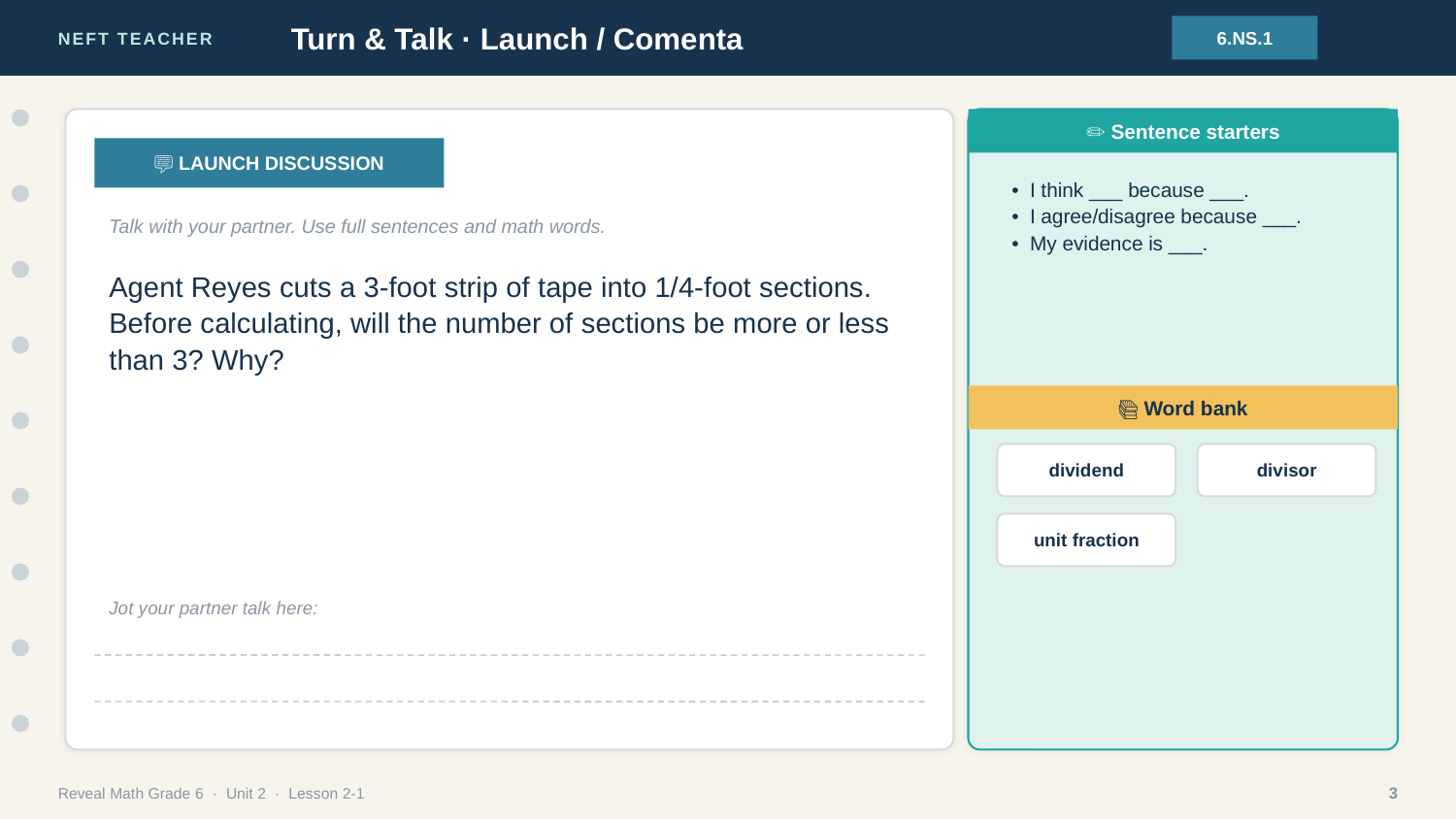

NEFT TEACHER
Turn & Talk · Launch / Comenta
6.NS.1

✏️ Sentence starters
💬 LAUNCH DISCUSSION
•  I think ___ because ___.
•  I agree/disagree because ___.
•  My evidence is ___.

Talk with your partner. Use full sentences and math words.
Agent Reyes cuts a 3-foot strip of tape into 1/4-foot sections. Before calculating, will the number of sections be more or less than 3? Why?

📚 Word bank

dividend
divisor

unit fraction

Jot your partner talk here:

Reveal Math Grade 6  ·  Unit 2  ·  Lesson 2-1
3